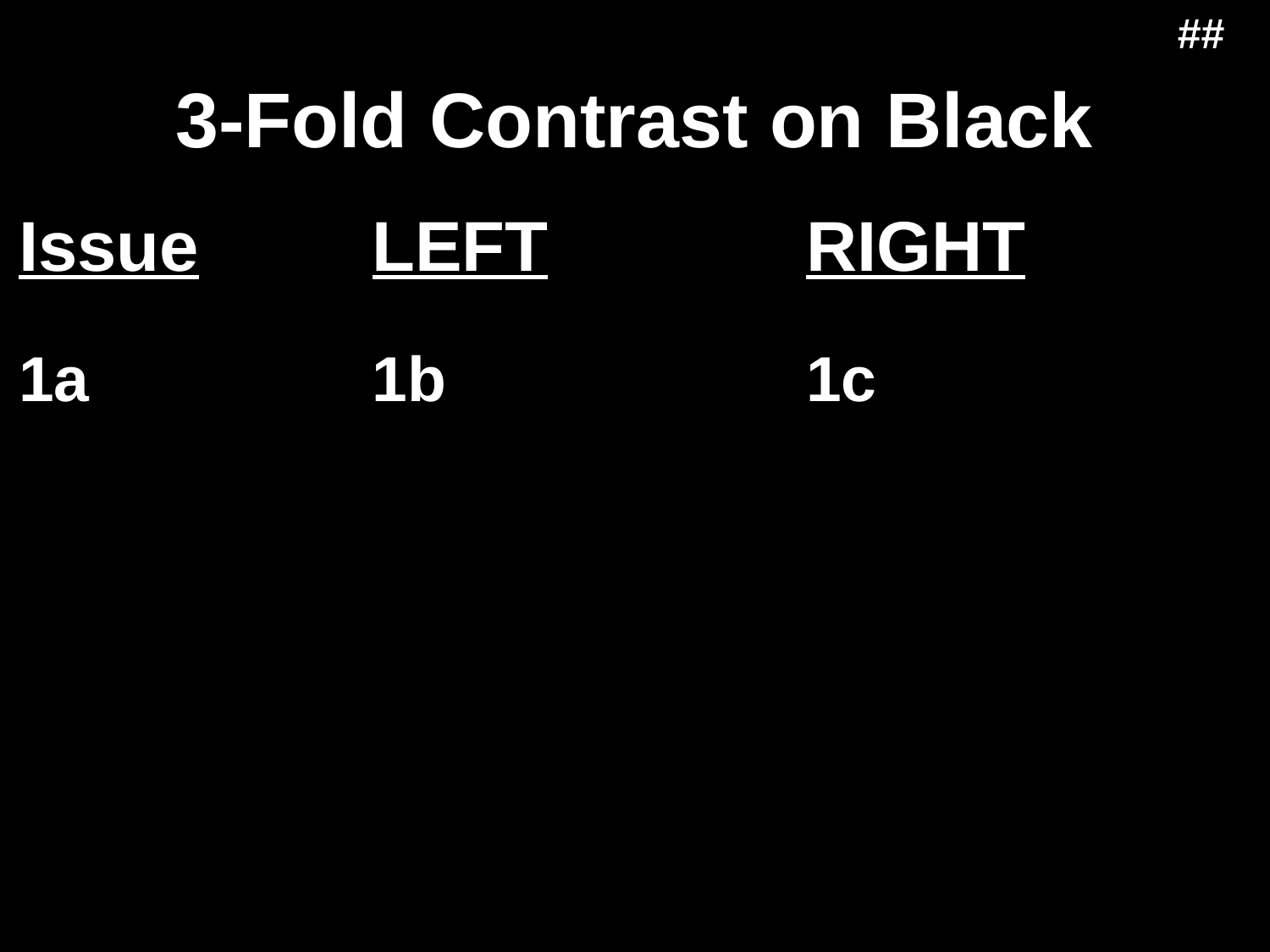

##
3-Fold Contrast on Black
Issue
LEFT
RIGHT
1a
1b
1c